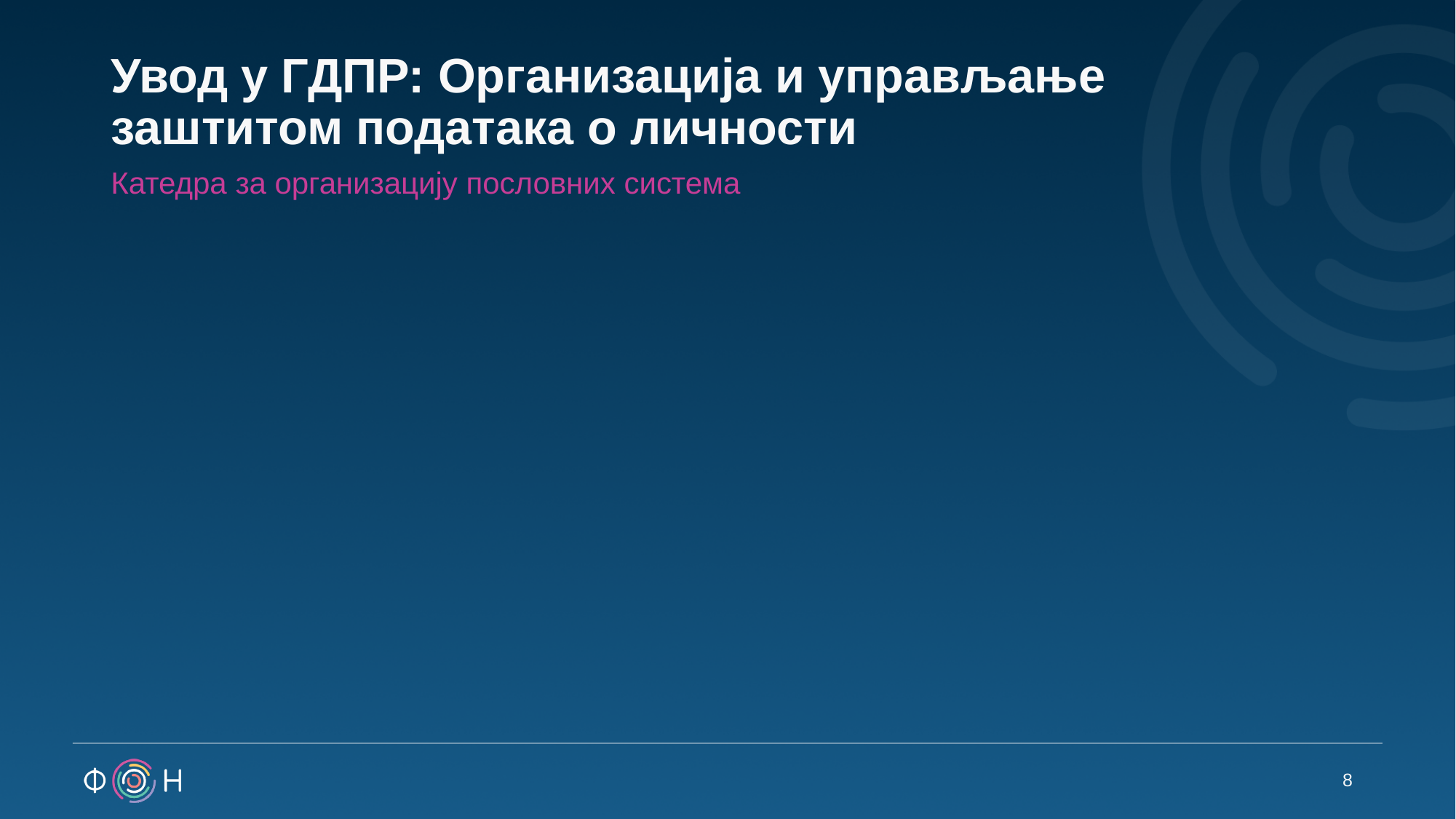

# Увод у ГДПР: Организација и управљање заштитом података о личности
Катедра за организацију пословних система
8